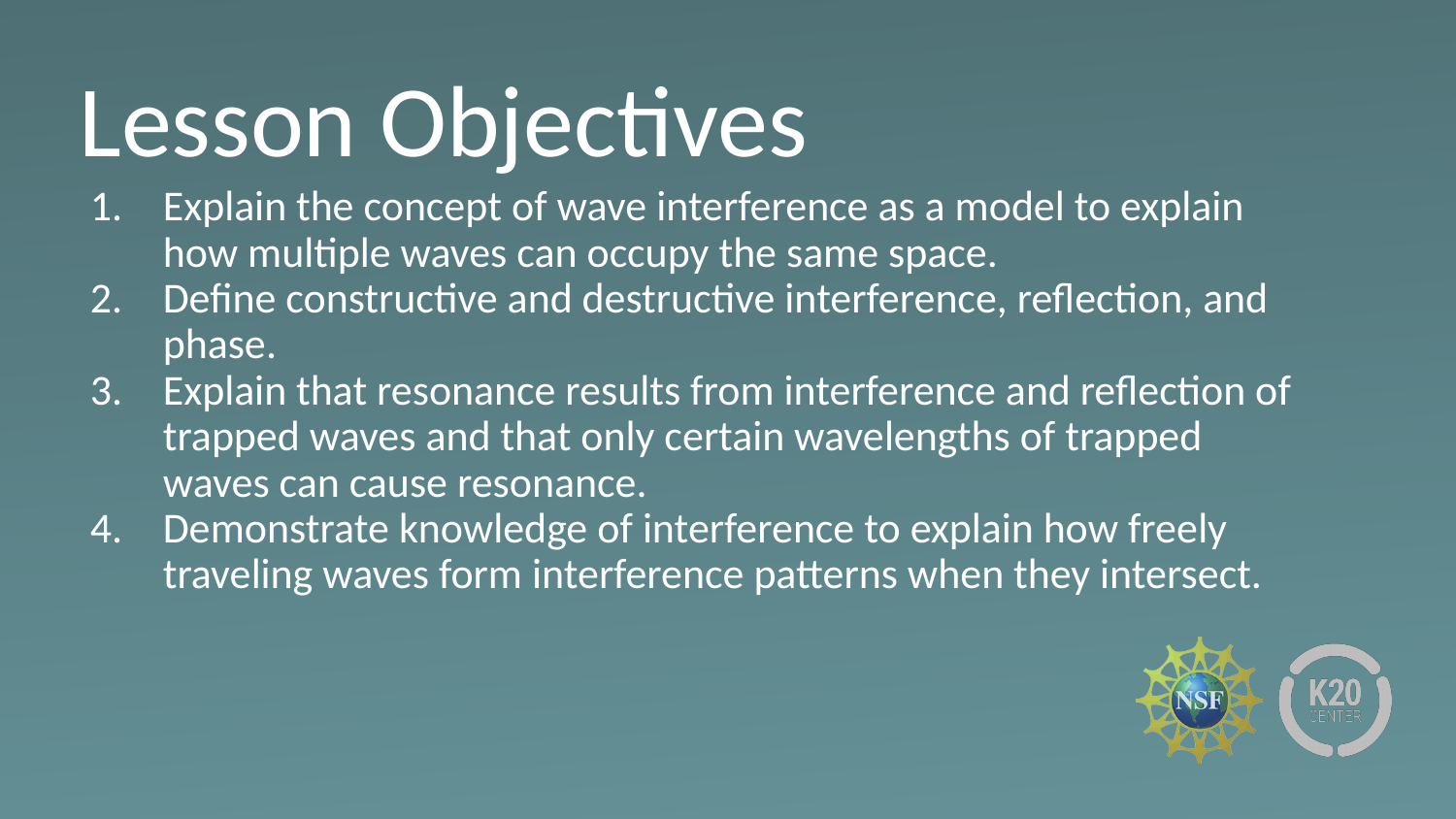

# Lesson Objectives
Explain the concept of wave interference as a model to explain how multiple waves can occupy the same space.
Define constructive and destructive interference, reflection, and phase.
Explain that resonance results from interference and reflection of trapped waves and that only certain wavelengths of trapped waves can cause resonance.
Demonstrate knowledge of interference to explain how freely traveling waves form interference patterns when they intersect.